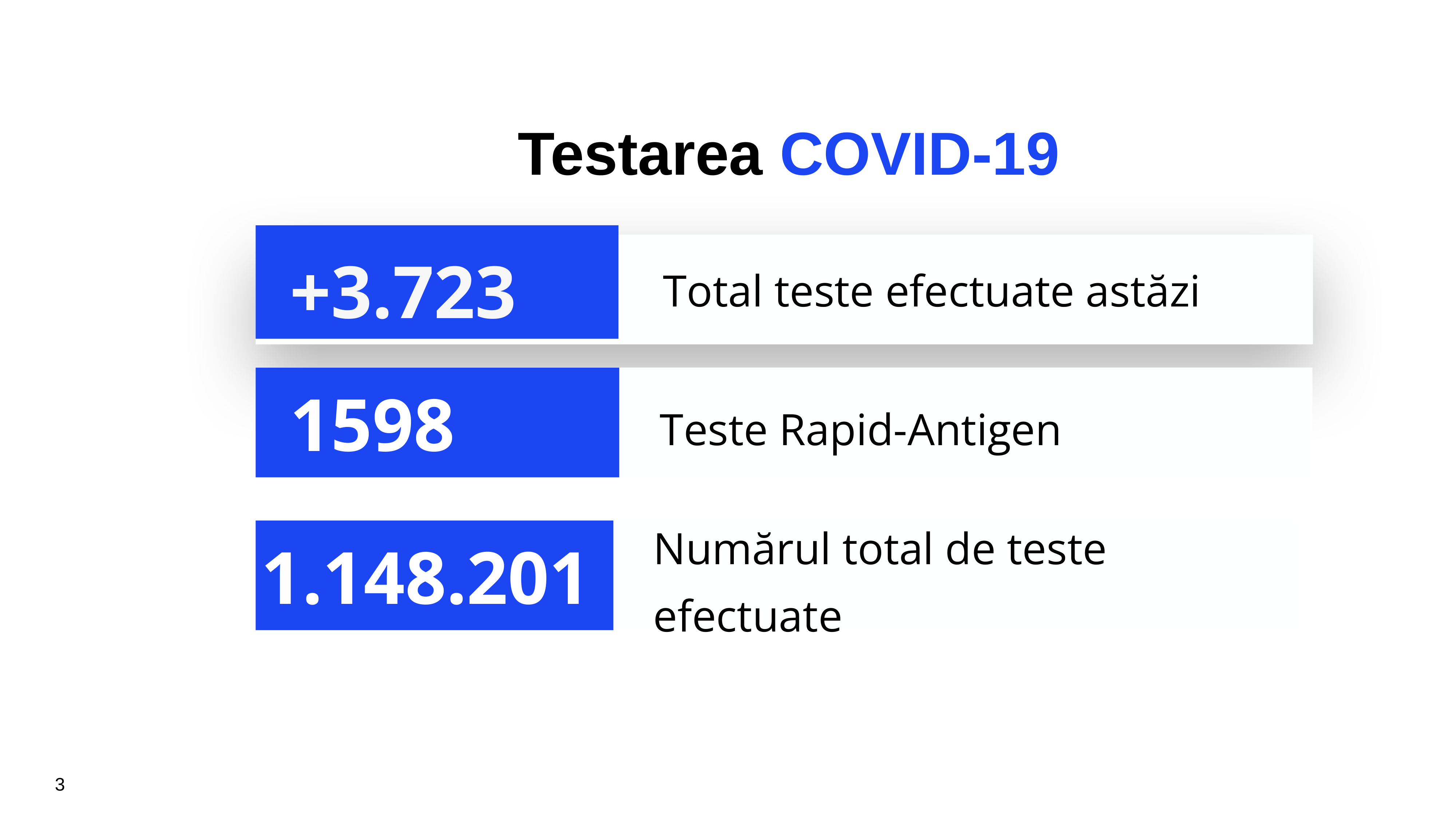

# Testarea COVID-19

+3.723

Total teste efectuate astăzi

Teste Rapid-Antigen

1598

Numărul total de teste efectuate

1.148.201
3